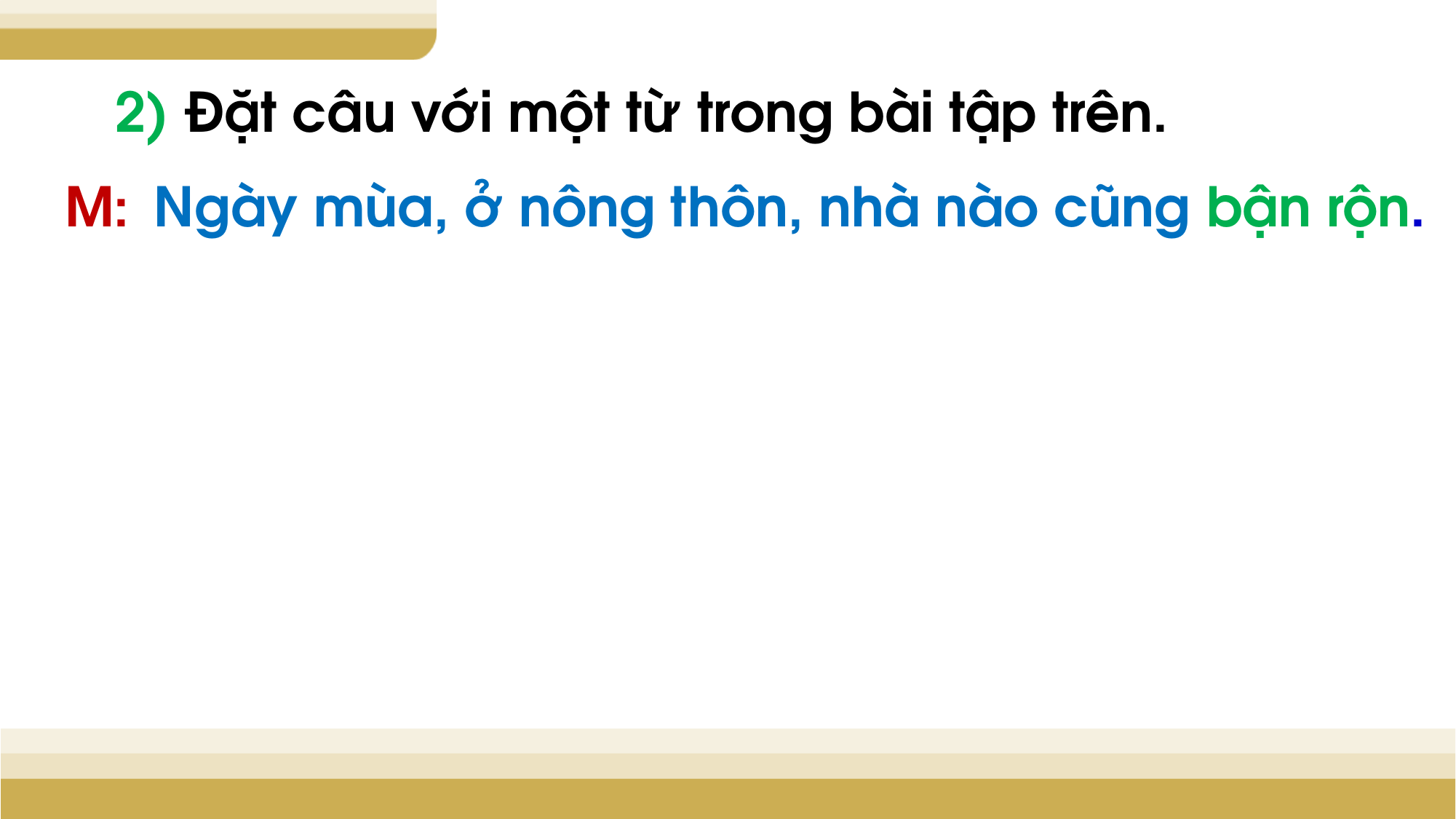

2) Đặt câu với một từ trong bài tập trên.
M:
Ngày mùa, ở nông thôn, nhà nào cũng bận rộn.